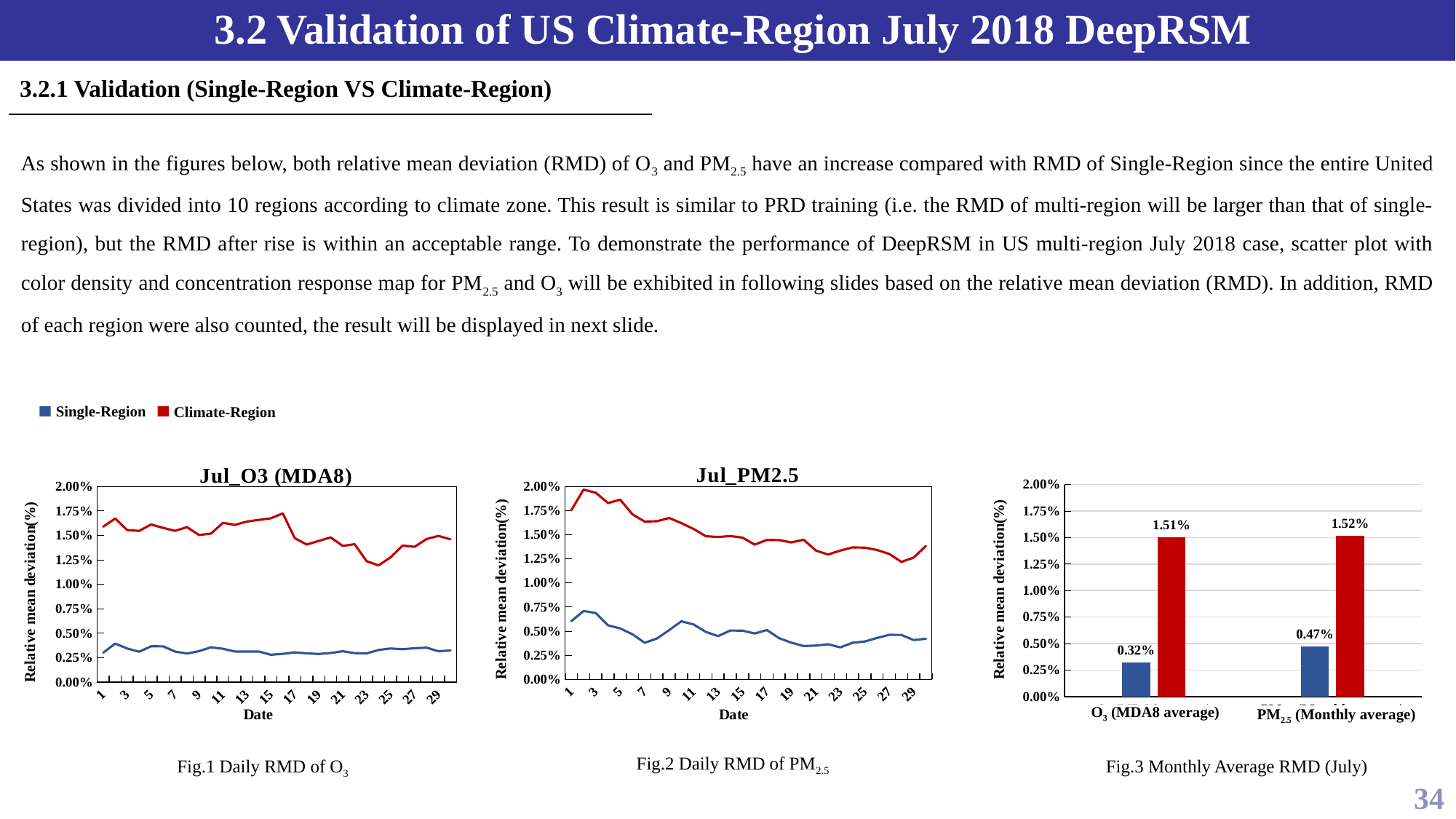

# 3.2 Validation of US Climate-Region July 2018 DeepRSM
3.2.1 Validation (Single-Region VS Climate-Region)
As shown in the figures below, both relative mean deviation (RMD) of O3 and PM2.5 have an increase compared with RMD of Single-Region since the entire United States was divided into 10 regions according to climate zone. This result is similar to PRD training (i.e. the RMD of multi-region will be larger than that of single-region), but the RMD after rise is within an acceptable range. To demonstrate the performance of DeepRSM in US multi-region July 2018 case, scatter plot with color density and concentration response map for PM2.5 and O3 will be exhibited in following slides based on the relative mean deviation (RMD). In addition, RMD of each region were also counted, the result will be displayed in next slide.
Single-Region

Climate-Region

### Chart

| Category | Single-Region | Multi-Region |
|---|---|---|
| O₃ (MDA8 average) | 0.00323299621282832 | 0.0150576528430791 |
| PM₂.₅ (Monthly average) | 0.00471820840251417 | 0.0151536802931825 |

### Chart: Jul_O3 (MDA8)

| Category | Single-Region | Multi-Region |
|---|---|---|
| 1 | 0.00301904027113242 | 0.0158987231153331 |
| 2 | 0.00395292575041075 | 0.0167342047209346 |
| 3 | 0.00345204642545214 | 0.0155512829107768 |
| 4 | 0.00311875907324812 | 0.0154760475798484 |
| 5 | 0.00367272469629244 | 0.0161217467349797 |
| 6 | 0.00366756148665429 | 0.0157786921971267 |
| 7 | 0.00313793737726813 | 0.0154801693779492 |
| 8 | 0.00293781787844585 | 0.015851340171843 |
| 9 | 0.00317723516914277 | 0.0150508215867425 |
| 10 | 0.00357224364415404 | 0.0151922952566757 |
| 11 | 0.00342266224633306 | 0.0162909457561438 |
| 12 | 0.0031376307720492 | 0.0160811282245643 |
| 13 | 0.00313932119301208 | 0.0164229443439839 |
| 14 | 0.00313694337499864 | 0.0165940823651295 |
| 15 | 0.00280938559279378 | 0.0167568082650038 |
| 16 | 0.00290353165776381 | 0.0172603313362876 |
| 17 | 0.00305078980206402 | 0.0147278255611944 |
| 18 | 0.0029602567480516 | 0.0140702832334633 |
| 19 | 0.00288508111098549 | 0.0144423838883015 |
| 20 | 0.00299526294864367 | 0.0148038056429966 |
| 21 | 0.00317011384151878 | 0.013936395193739 |
| 22 | 0.00297791820172543 | 0.0141092747631806 |
| 23 | 0.00294935887203388 | 0.0123701985989434 |
| 24 | 0.00329877606271947 | 0.0119417543556252 |
| 25 | 0.00344968124468391 | 0.0127655750703031 |
| 26 | 0.00337594966289128 | 0.0139711858381864 |
| 27 | 0.00347615034740607 | 0.0138424906092732 |
| 28 | 0.00353360045637891 | 0.0146410359016861 |
| 29 | 0.00317085273895368 | 0.0149581757228083 |
| 30 | 0.00324877706555493 | 0.01460763696935 |

### Chart: Jul_PM2.5

| Category | Single-Region | Multi-Region |
|---|---|---|
| 1 | 0.0060338520658079 | 0.0175347321950752 |
| 2 | 0.00709133713622275 | 0.0196724891670842 |
| 3 | 0.00687656031077402 | 0.0193469220653782 |
| 4 | 0.00560868715102512 | 0.0182778721193369 |
| 5 | 0.0052851979285727 | 0.0186284167187429 |
| 6 | 0.00468574423915248 | 0.0171025568653477 |
| 7 | 0.00380034083194653 | 0.0163636719241025 |
| 8 | 0.00424077112859814 | 0.0163937361189178 |
| 9 | 0.00511608693261757 | 0.0167344496319681 |
| 10 | 0.00602445392264685 | 0.0161983814897992 |
| 11 | 0.00569896673143225 | 0.0155860832433857 |
| 12 | 0.00492864015320205 | 0.0148473808063038 |
| 13 | 0.00449115958896247 | 0.0147585035631255 |
| 14 | 0.00507048381967516 | 0.0148585512893414 |
| 15 | 0.00506029120824063 | 0.0146963344877631 |
| 16 | 0.00476513106361703 | 0.0139733669846213 |
| 17 | 0.00512111338332605 | 0.0144581354941471 |
| 18 | 0.00427164241178959 | 0.014436544937675 |
| 19 | 0.00380635428603767 | 0.0141962424817248 |
| 20 | 0.00346260260982873 | 0.0144749565207074 |
| 21 | 0.0035090092276085 | 0.0133570611030699 |
| 22 | 0.00364486838263574 | 0.0129418908048427 |
| 23 | 0.00332709124935301 | 0.0133535539994324 |
| 24 | 0.00380544296535441 | 0.0136849377259164 |
| 25 | 0.00393234564917395 | 0.0136605224782952 |
| 26 | 0.00429944868520183 | 0.0134151898754627 |
| 27 | 0.00462199701620363 | 0.0130094789846986 |
| 28 | 0.0046091988617454 | 0.0121738265434169 |
| 29 | 0.00408137789722447 | 0.0126366209975526 |
| 30 | 0.0042193338633824 | 0.0138379981782398 |
O3 (MDA8 average)
PM2.5 (Monthly average)
Fig.2 Daily RMD of PM2.5
Fig.1 Daily RMD of O3
Fig.3 Monthly Average RMD (July)
34